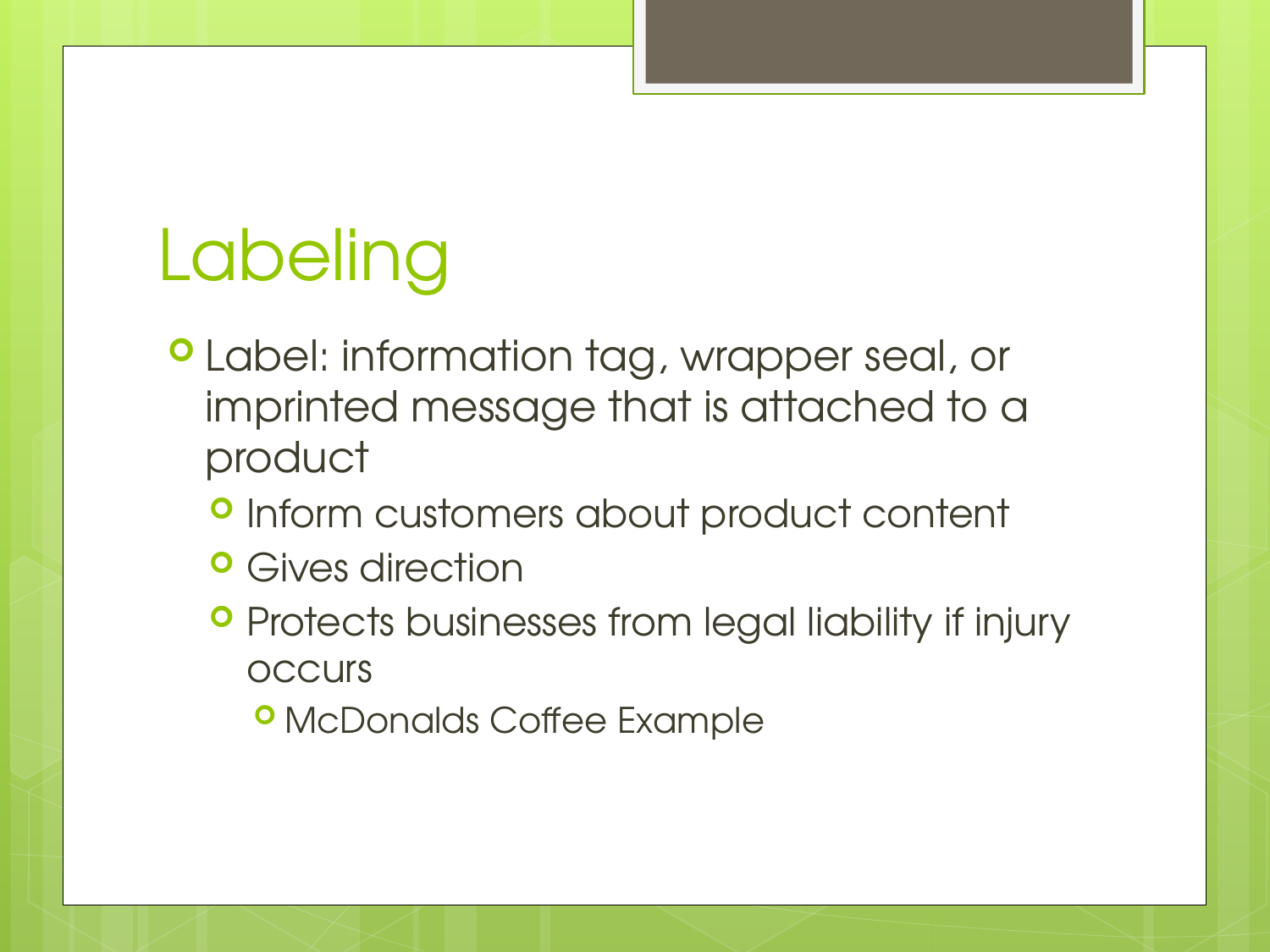

# Labeling
Label: information tag, wrapper seal, or imprinted message that is attached to a product
Inform customers about product content
Gives direction
Protects businesses from legal liability if injury occurs
McDonalds Coffee Example